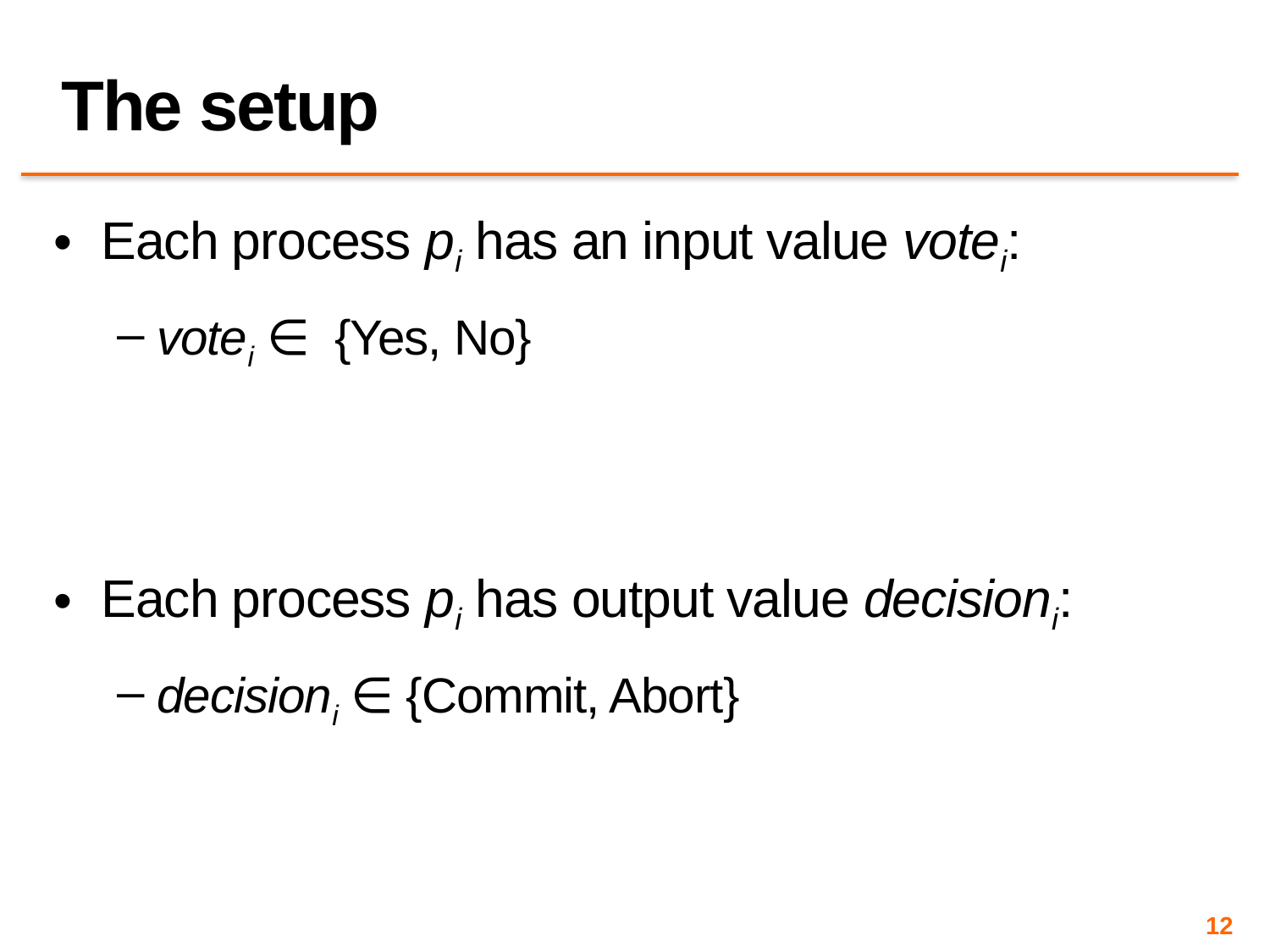

# The setup
Each process pi has an input value votei:
votei ∈  {Yes, No}

Each process pi has output value decisioni:
decisioni ∈ {Commit, Abort}
12